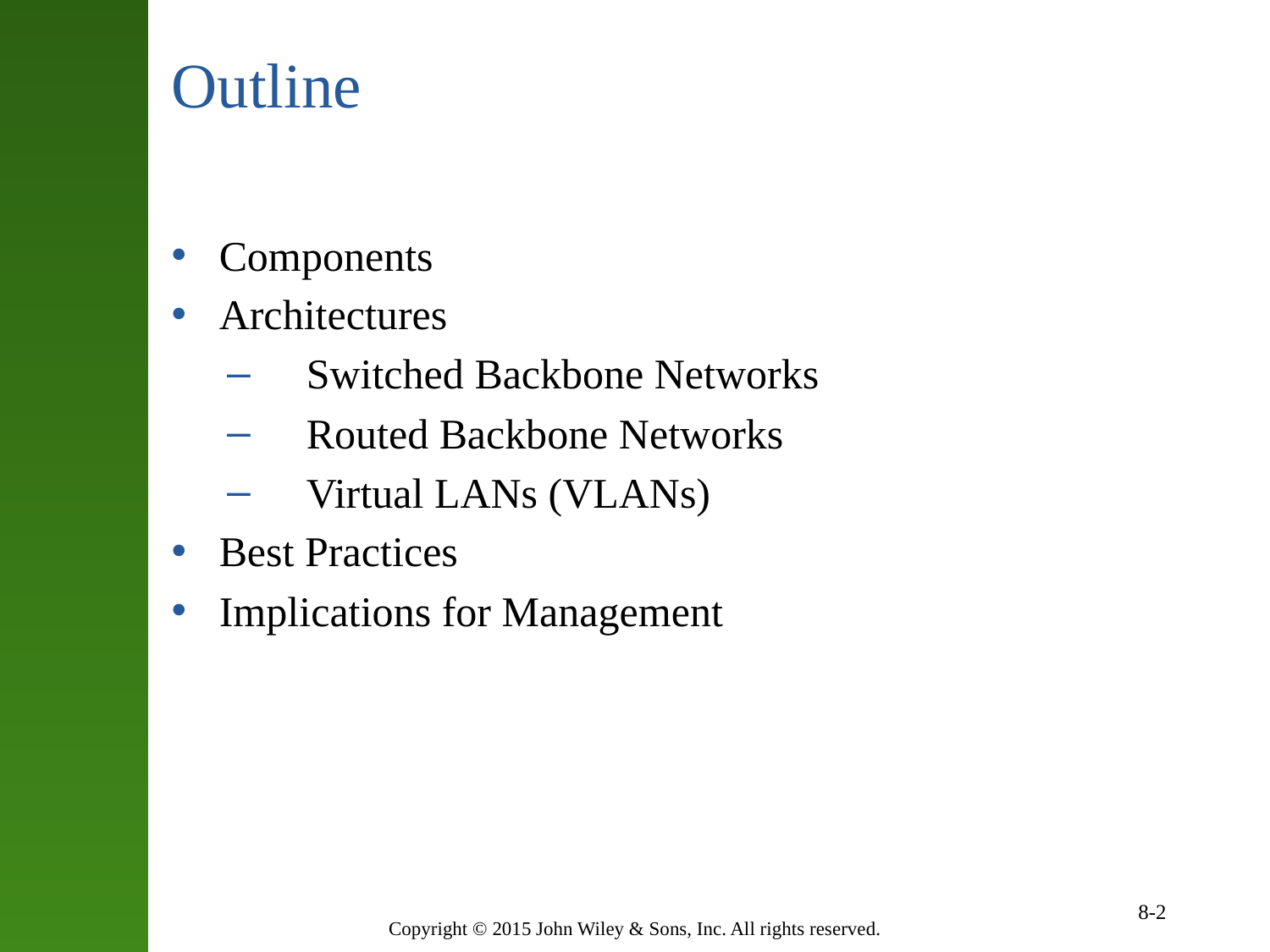

# Outline
Components
Architectures
Switched Backbone Networks
Routed Backbone Networks
Virtual LANs (VLANs)
Best Practices
Implications for Management